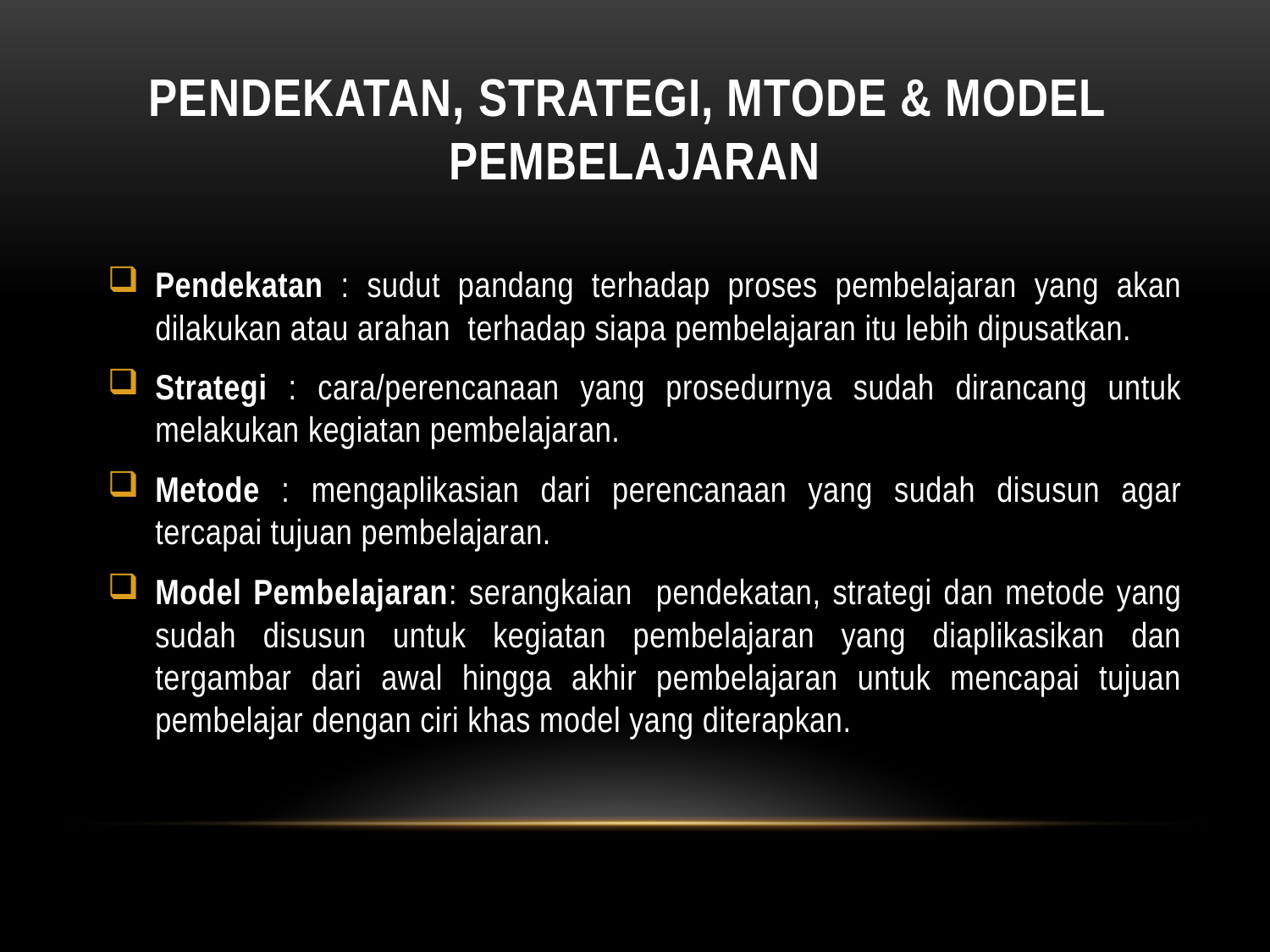

# Pendekatan, Strategi, Mtode & Model Pembelajaran
Pendekatan : sudut pandang terhadap proses pembelajaran yang akan dilakukan atau arahan  terhadap siapa pembelajaran itu lebih dipusatkan.
Strategi : cara/perencanaan yang prosedurnya sudah dirancang untuk melakukan kegiatan pembelajaran.
Metode : mengaplikasian dari perencanaan yang sudah disusun agar tercapai tujuan pembelajaran.
Model Pembelajaran: serangkaian  pendekatan, strategi dan metode yang sudah disusun untuk kegiatan pembelajaran yang diaplikasikan dan tergambar dari awal hingga akhir pembelajaran untuk mencapai tujuan pembelajar dengan ciri khas model yang diterapkan.